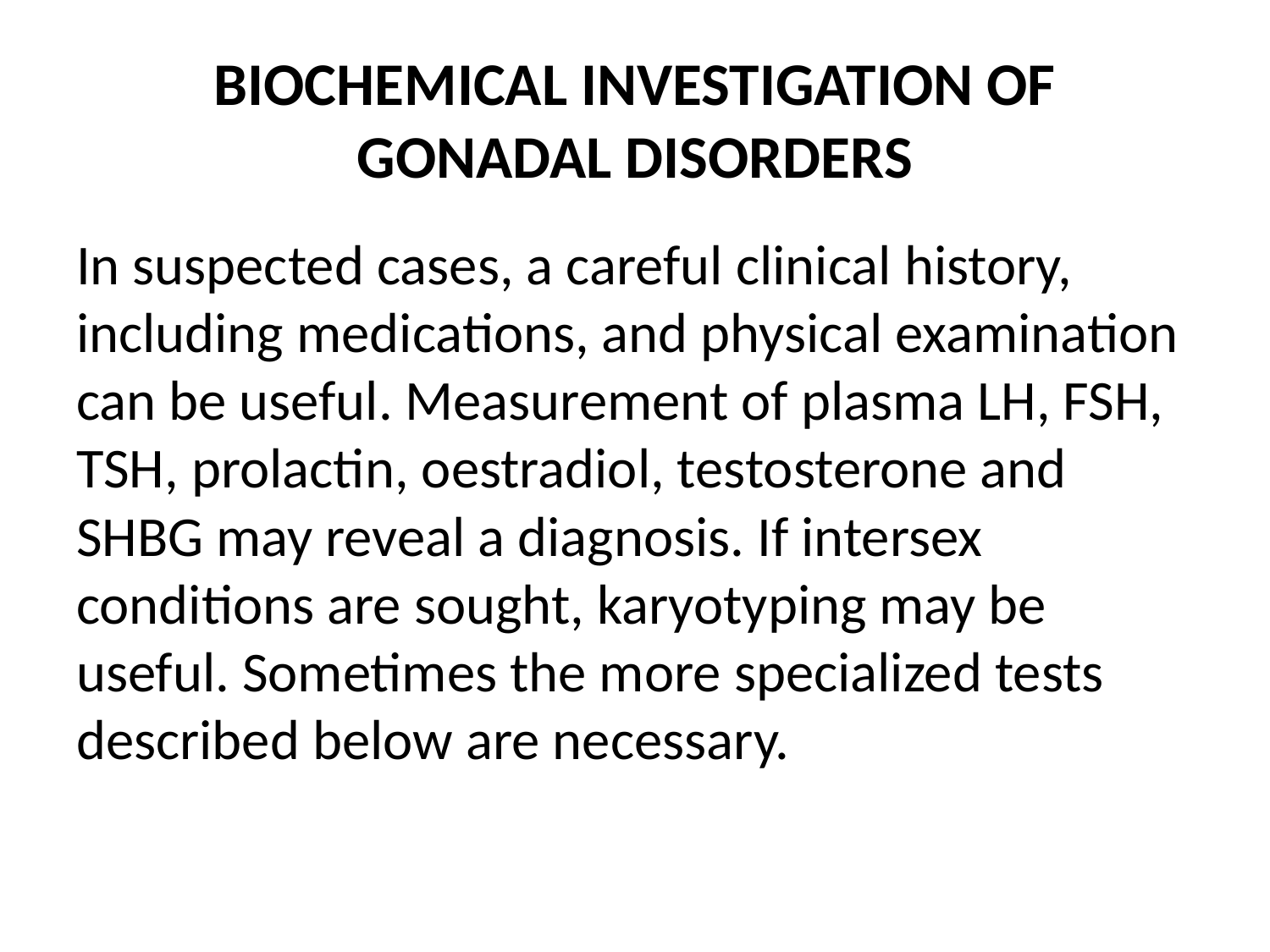

# BIOCHEMICAL INVESTIGATION OF GONADAL DISORDERS
In suspected cases, a careful clinical history, including medications, and physical examination can be useful. Measurement of plasma LH, FSH, TSH, prolactin, oestradiol, testosterone and SHBG may reveal a diagnosis. If intersex conditions are sought, karyotyping may be useful. Sometimes the more specialized tests described below are necessary.